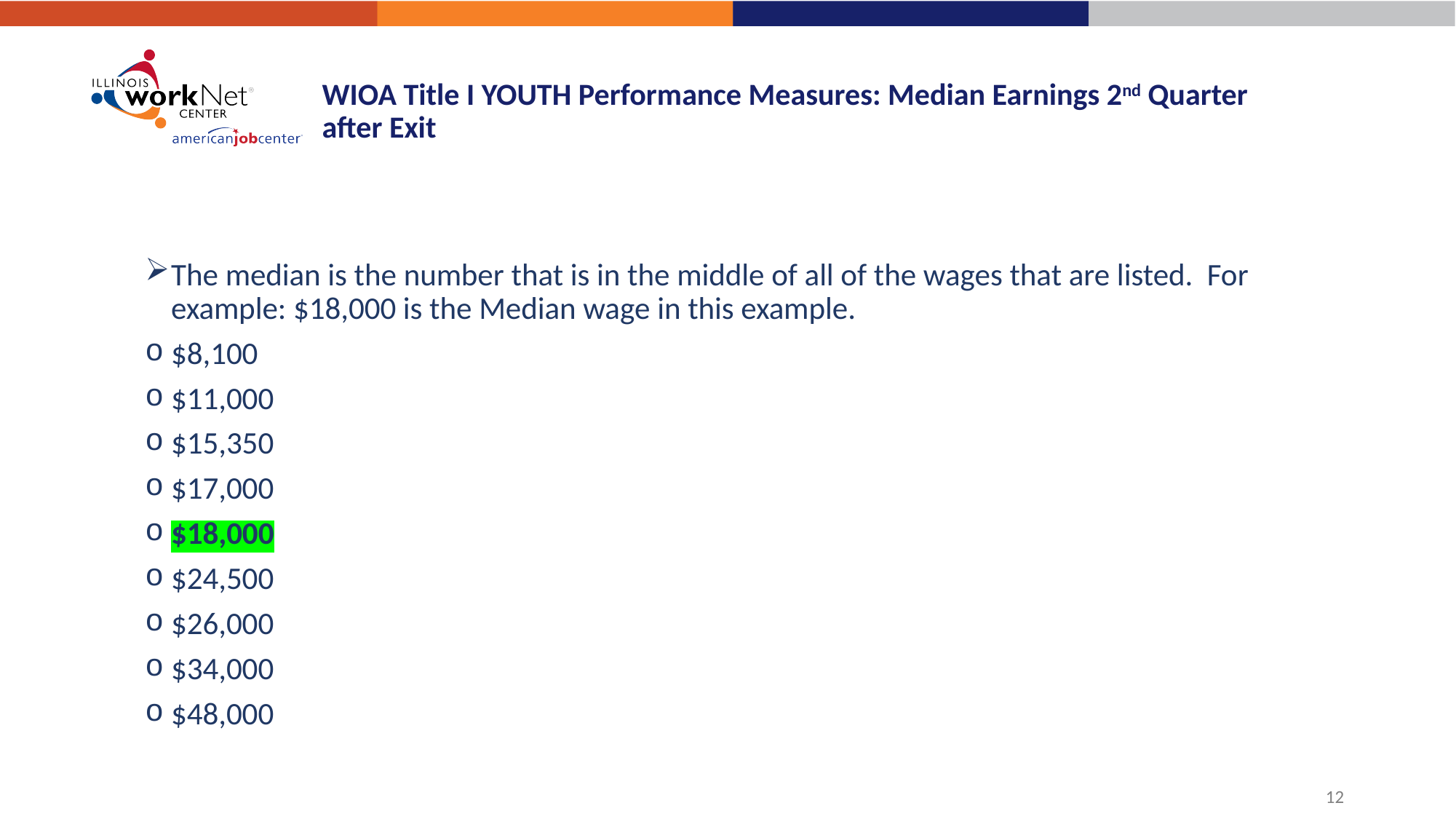

# WIOA Title I YOUTH Performance Measures: Median Earnings 2nd Quarter after Exit
The median is the number that is in the middle of all of the wages that are listed.  For example: $18,000 is the Median wage in this example.
$8,100
$11,000
$15,350
$17,000
$18,000
$24,500
$26,000
$34,000
$48,000
12